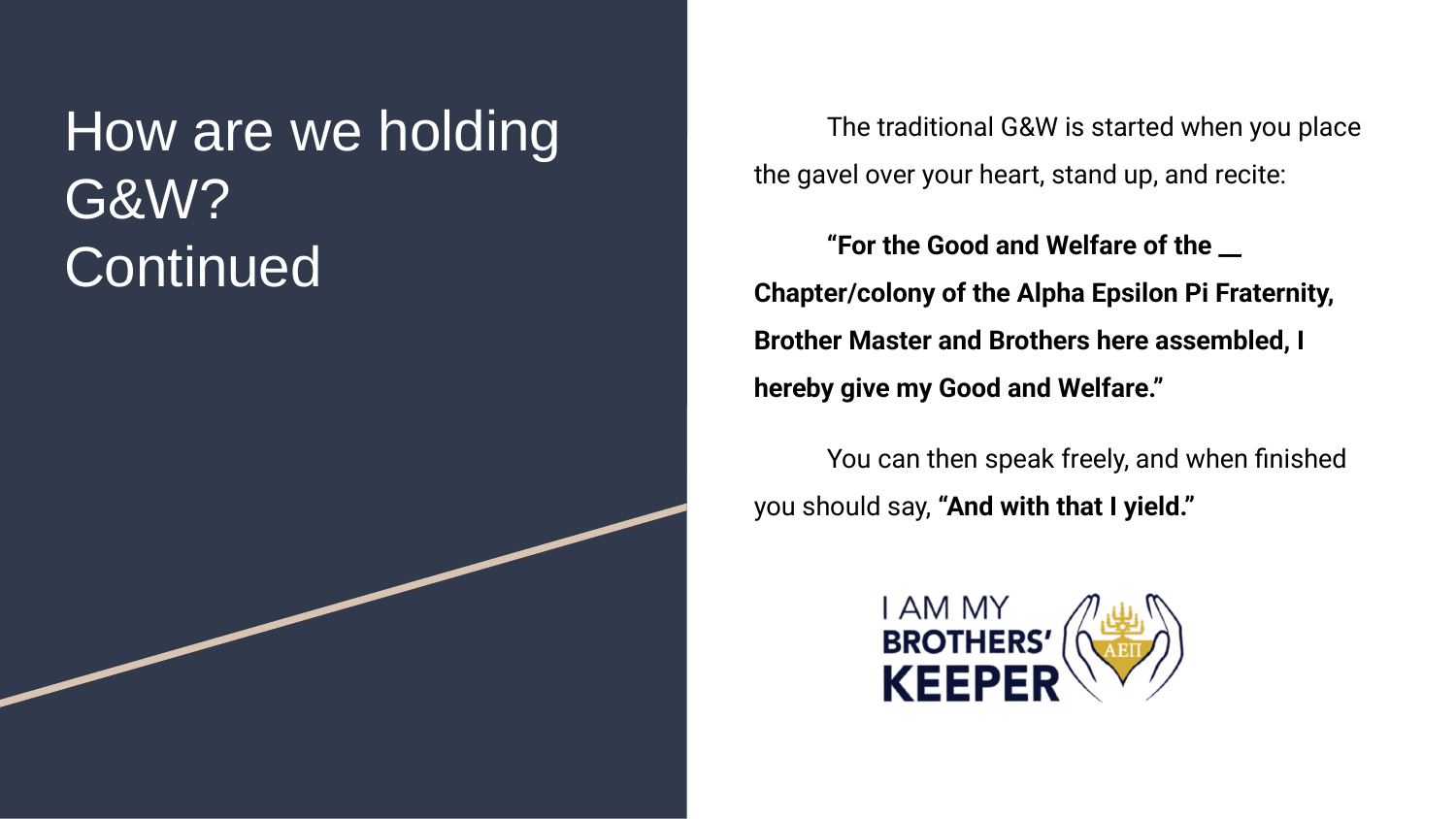

# How are we holding G&W?
Continued
The traditional G&W is started when you place the gavel over your heart, stand up, and recite:
“For the Good and Welfare of the __ Chapter/colony of the Alpha Epsilon Pi Fraternity, Brother Master and Brothers here assembled, I hereby give my Good and Welfare.”
You can then speak freely, and when finished you should say, ​“And with that I yield.”